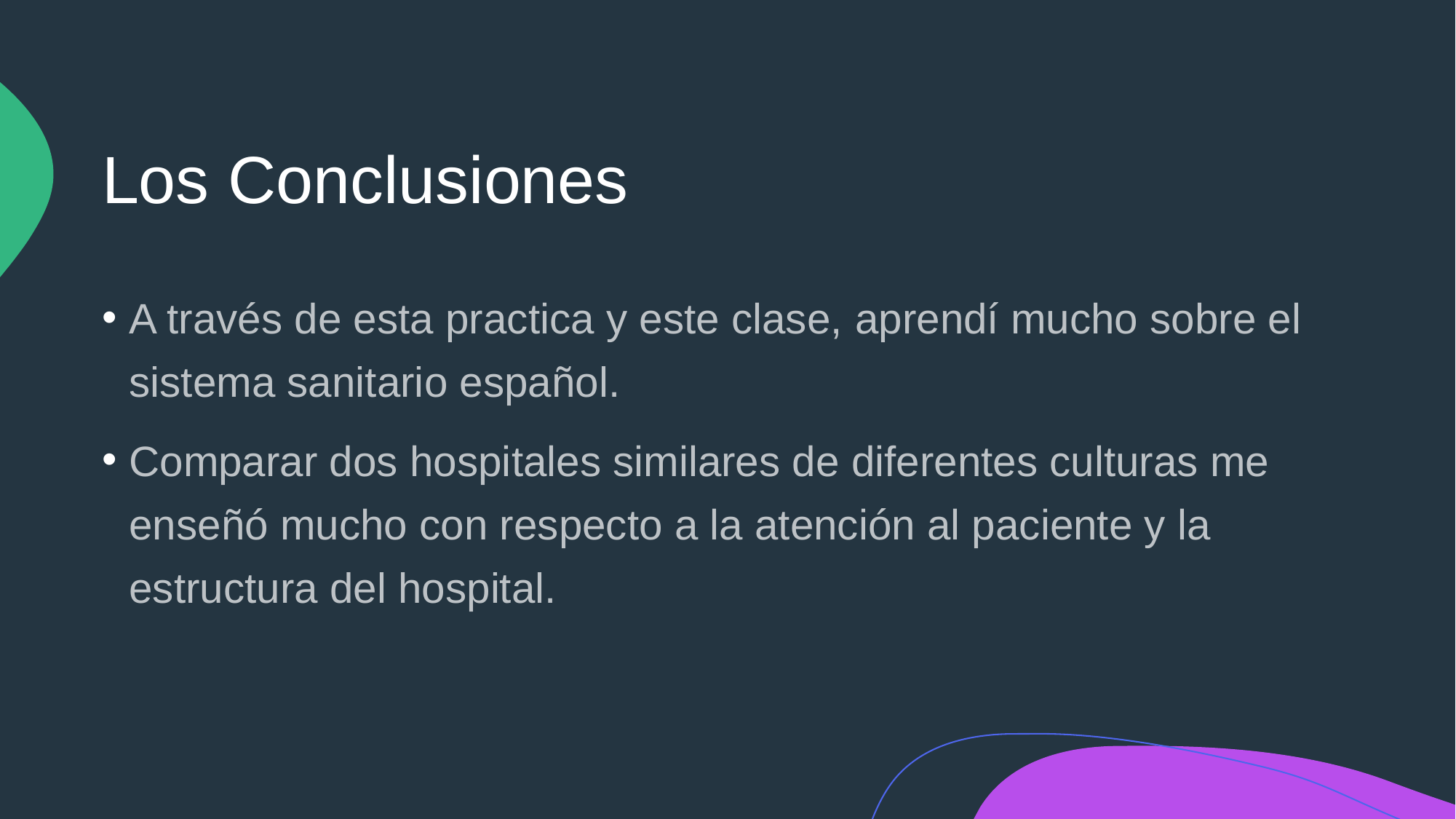

# Los Conclusiones
A través de esta practica y este clase, aprendí mucho sobre el sistema sanitario español.
Comparar dos hospitales similares de diferentes culturas me enseñó mucho con respecto a la atención al paciente y la estructura del hospital.